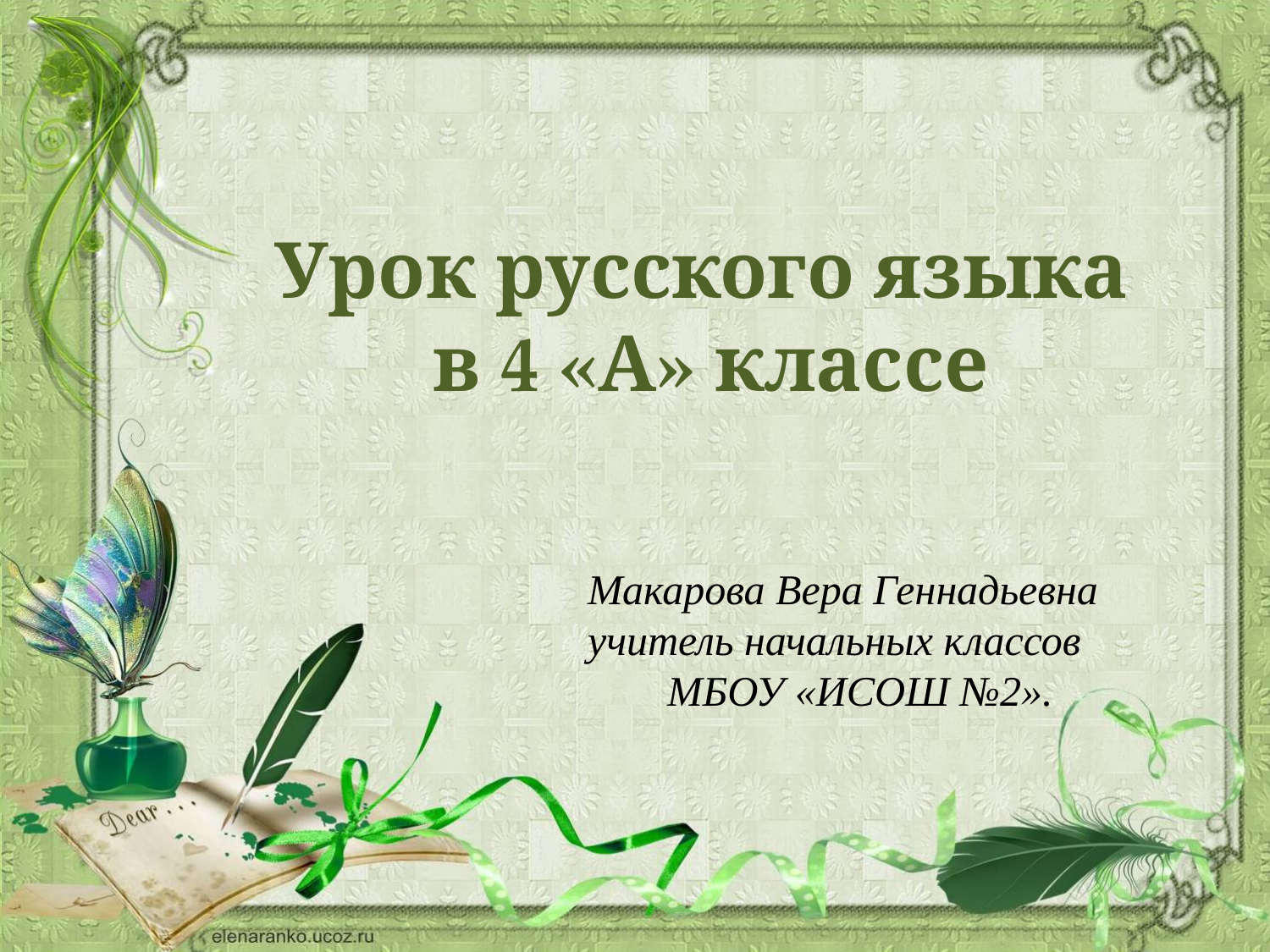

Урок русского языка
в 4 «А» классе
Макарова Вера Геннадьевна
учитель начальных классов
МБОУ «ИСОШ №2».